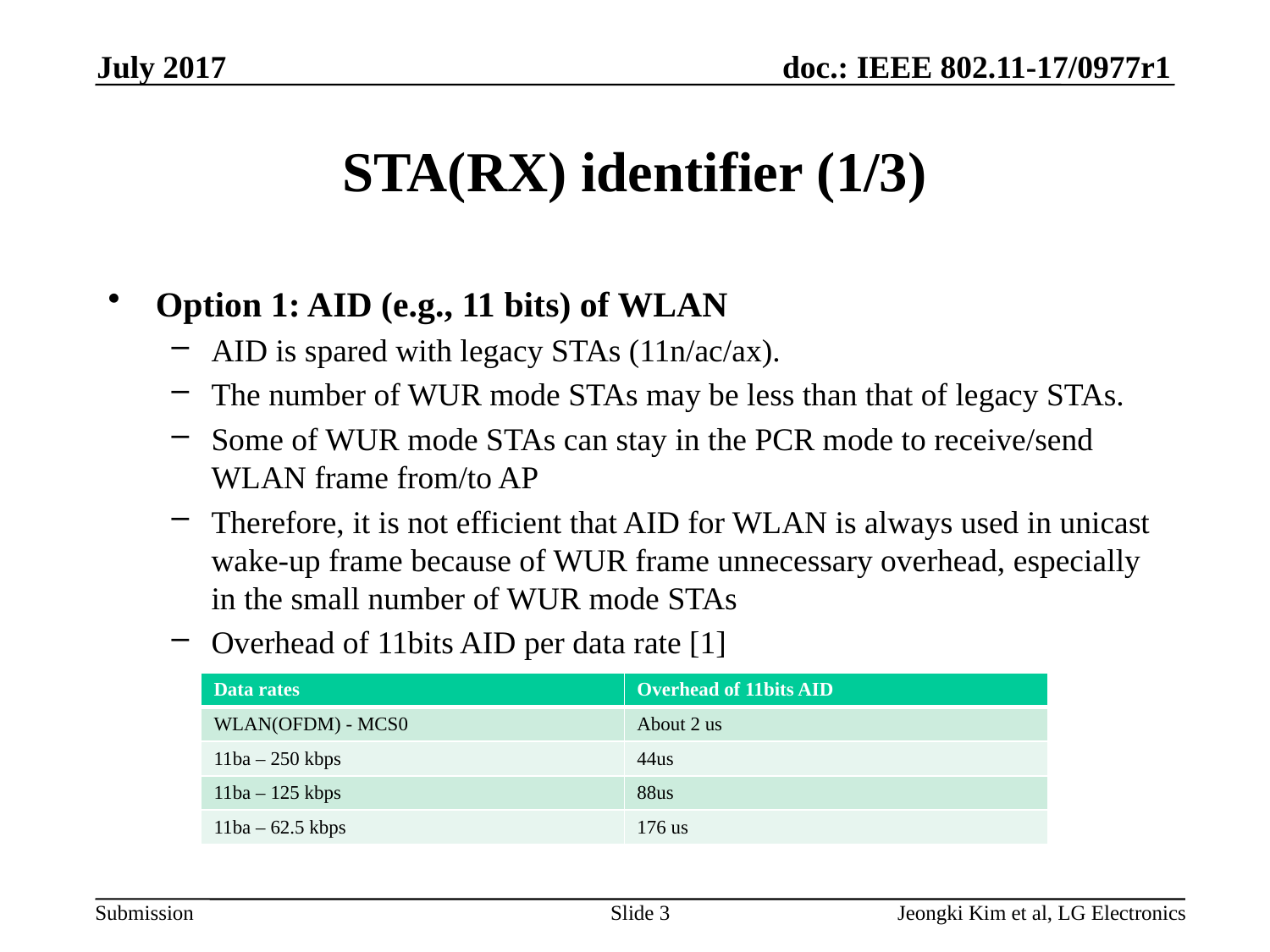

July 2017
# STA(RX) identifier (1/3)
Option 1: AID (e.g., 11 bits) of WLAN
AID is spared with legacy STAs (11n/ac/ax).
The number of WUR mode STAs may be less than that of legacy STAs.
Some of WUR mode STAs can stay in the PCR mode to receive/send WLAN frame from/to AP
Therefore, it is not efficient that AID for WLAN is always used in unicast wake-up frame because of WUR frame unnecessary overhead, especially in the small number of WUR mode STAs
Overhead of 11bits AID per data rate [1]

| Data rates | Overhead of 11bits AID |
| --- | --- |
| WLAN(OFDM) - MCS0 | About 2 us |
| 11ba – 250 kbps | 44us |
| 11ba – 125 kbps | 88us |
| 11ba – 62.5 kbps | 176 us |
Slide 3
Jeongki Kim et al, LG Electronics